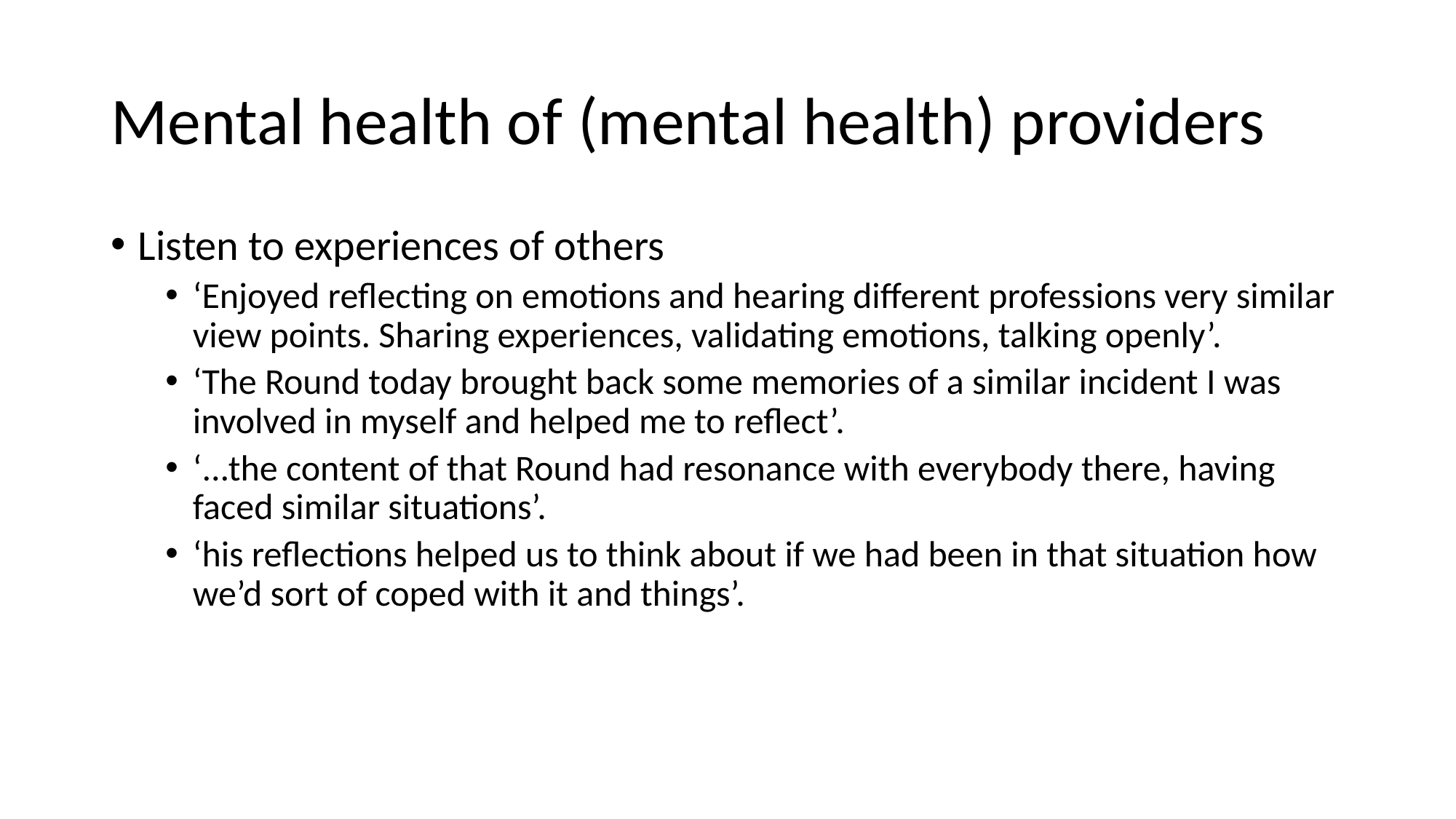

# Mental health of (mental health) providers
Listen to experiences of others
‘Enjoyed reflecting on emotions and hearing different professions very similar view points. Sharing experiences, validating emotions, talking openly’.
‘The Round today brought back some memories of a similar incident I was involved in myself and helped me to reflect’.
‘...the content of that Round had resonance with everybody there, having faced similar situations’.
‘his reflections helped us to think about if we had been in that situation how we’d sort of coped with it and things’.